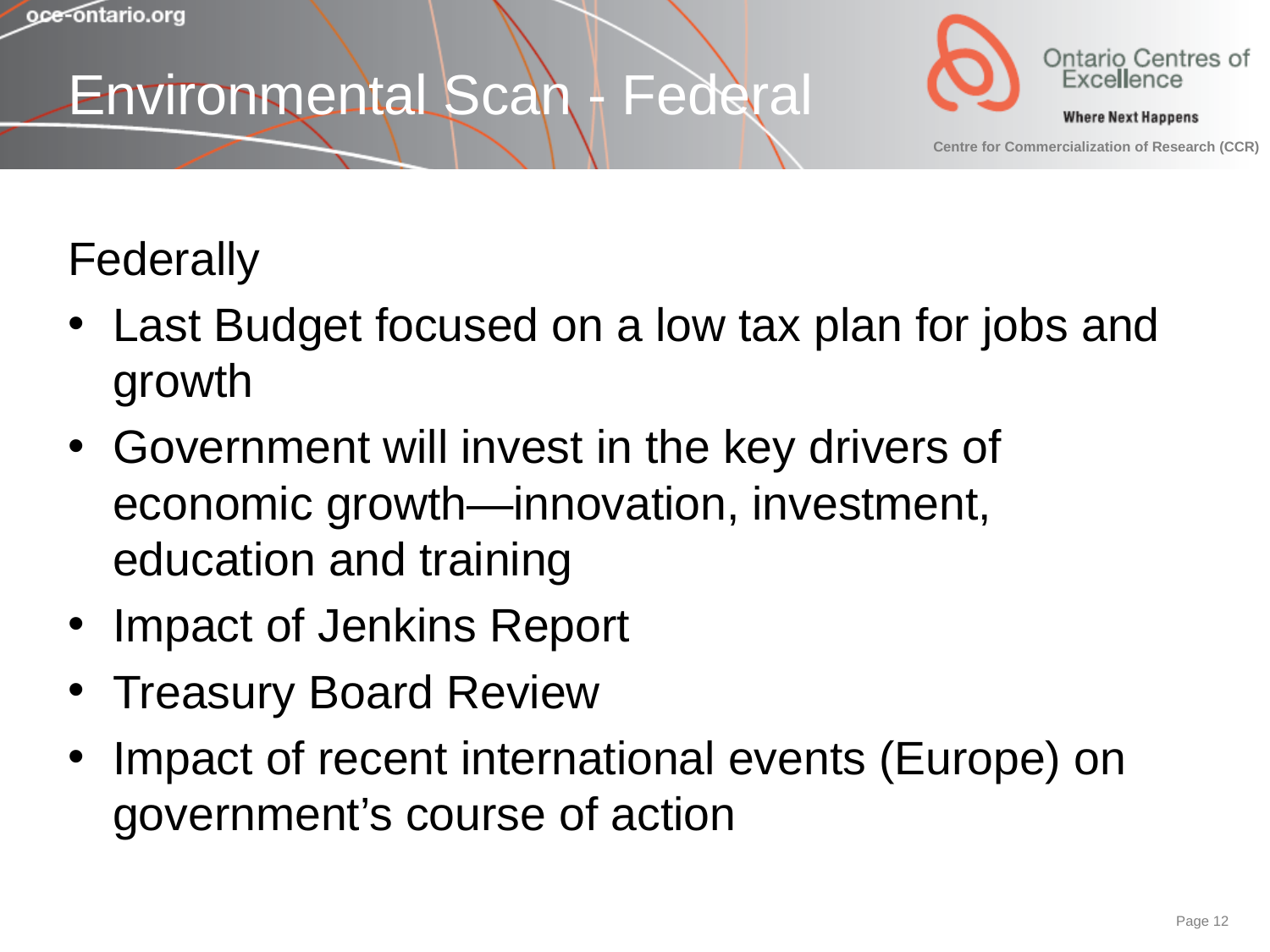

# Environmental Scan - Federal
Federally
Last Budget focused on a low tax plan for jobs and growth
Government will invest in the key drivers of economic growth—innovation, investment, education and training
Impact of Jenkins Report
Treasury Board Review
Impact of recent international events (Europe) on government’s course of action

Page 12